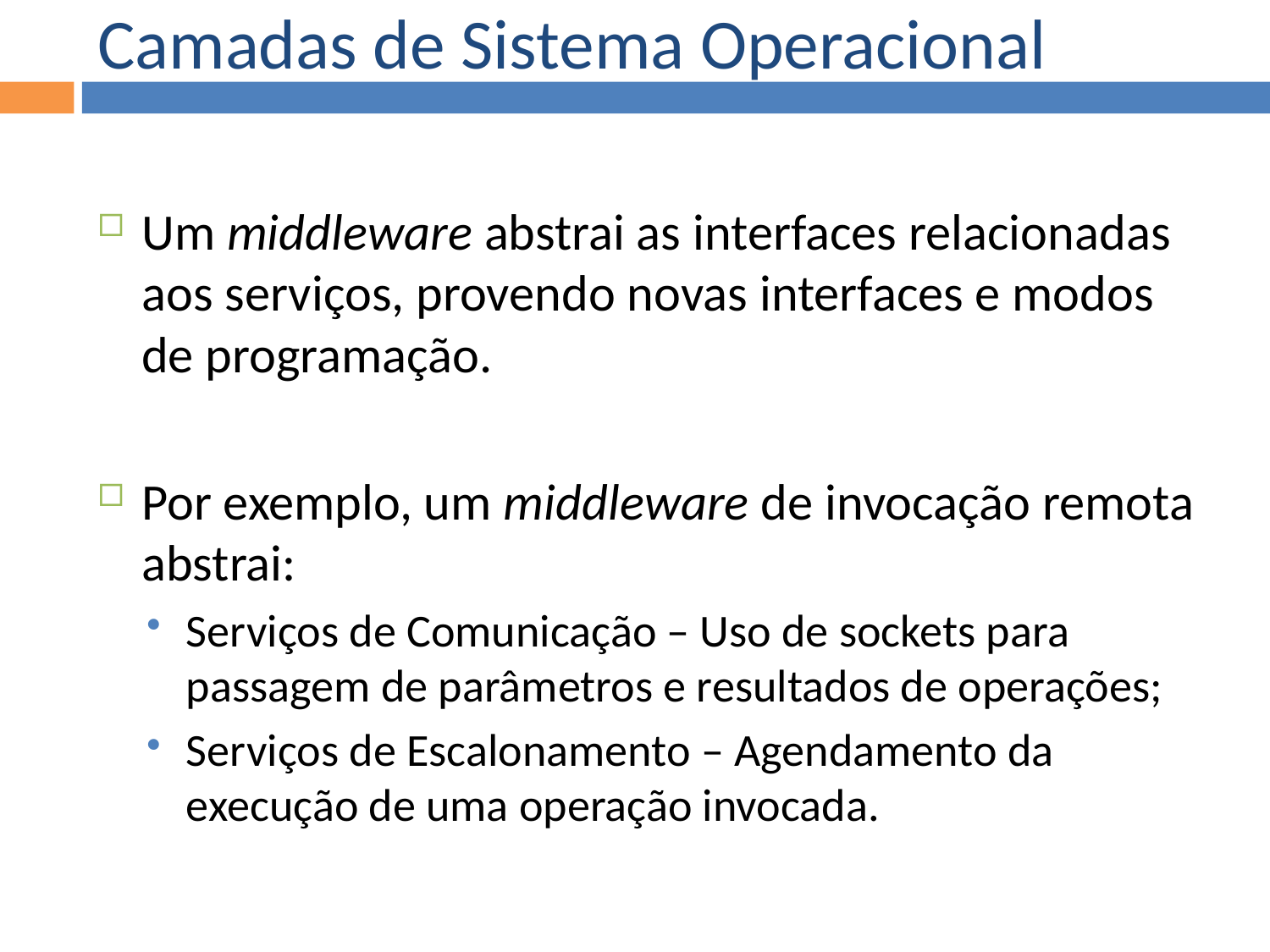

Camadas de Sistema Operacional

Um middleware abstrai as interfaces relacionadas aos serviços, provendo novas interfaces e modos de programação.

Por exemplo, um middleware de invocação remota abstrai:
Serviços de Comunicação – Uso de sockets para passagem de parâmetros e resultados de operações;
Serviços de Escalonamento – Agendamento da execução de uma operação invocada.